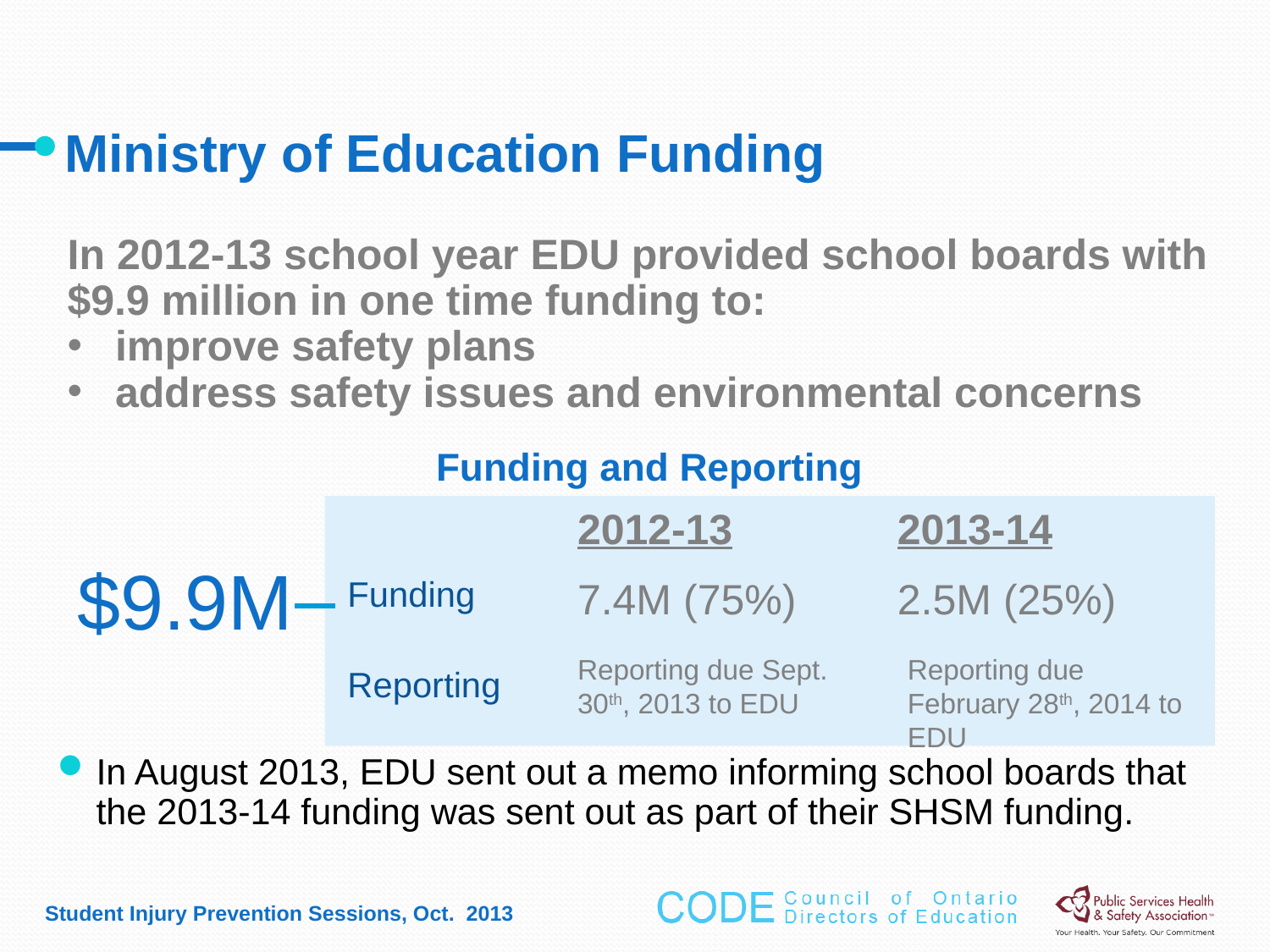

# Ministry of Education Funding

In 2012-13 school year EDU provided school boards with $9.9 million in one time funding to:
improve safety plans
address safety issues and environmental concerns

Funding and Reporting

2012-13
2013-14
$9.9M
Funding
7.4M (75%)
2.5M (25%)
Reporting due Sept. 30th, 2013 to EDU
Reporting due February 28th, 2014 to EDU
Reporting
In August 2013, EDU sent out a memo informing school boards that the 2013-14 funding was sent out as part of their SHSM funding.

Student Injury Prevention Sessions, Oct.  2013